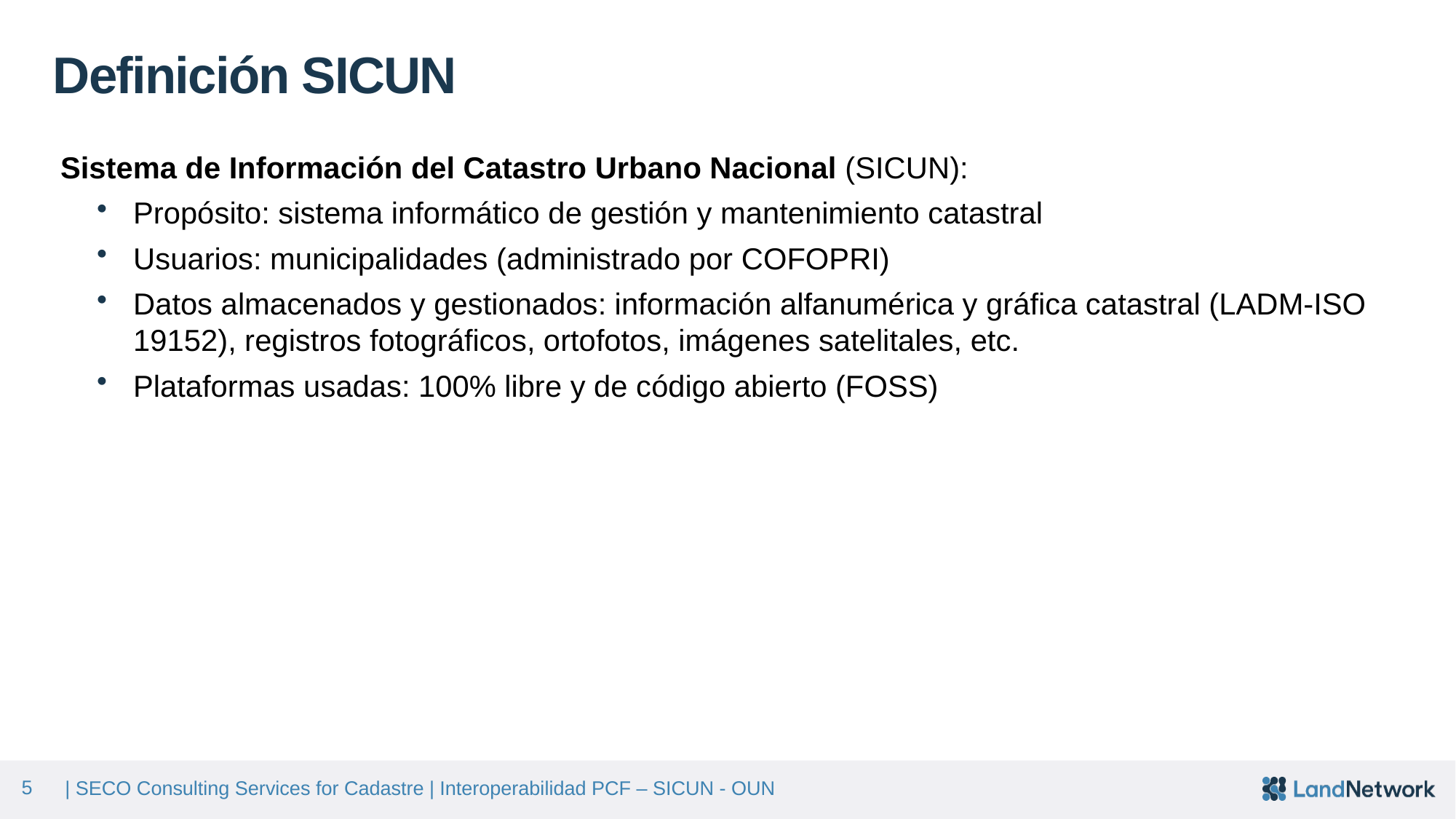

Definición SICUN
Sistema de Información del Catastro Urbano Nacional (SICUN):
Propósito: sistema informático de gestión y mantenimiento catastral
Usuarios: municipalidades (administrado por COFOPRI)
Datos almacenados y gestionados: información alfanumérica y gráfica catastral (LADM-ISO 19152), registros fotográficos, ortofotos, imágenes satelitales, etc.
Plataformas usadas: 100% libre y de código abierto (FOSS)
5